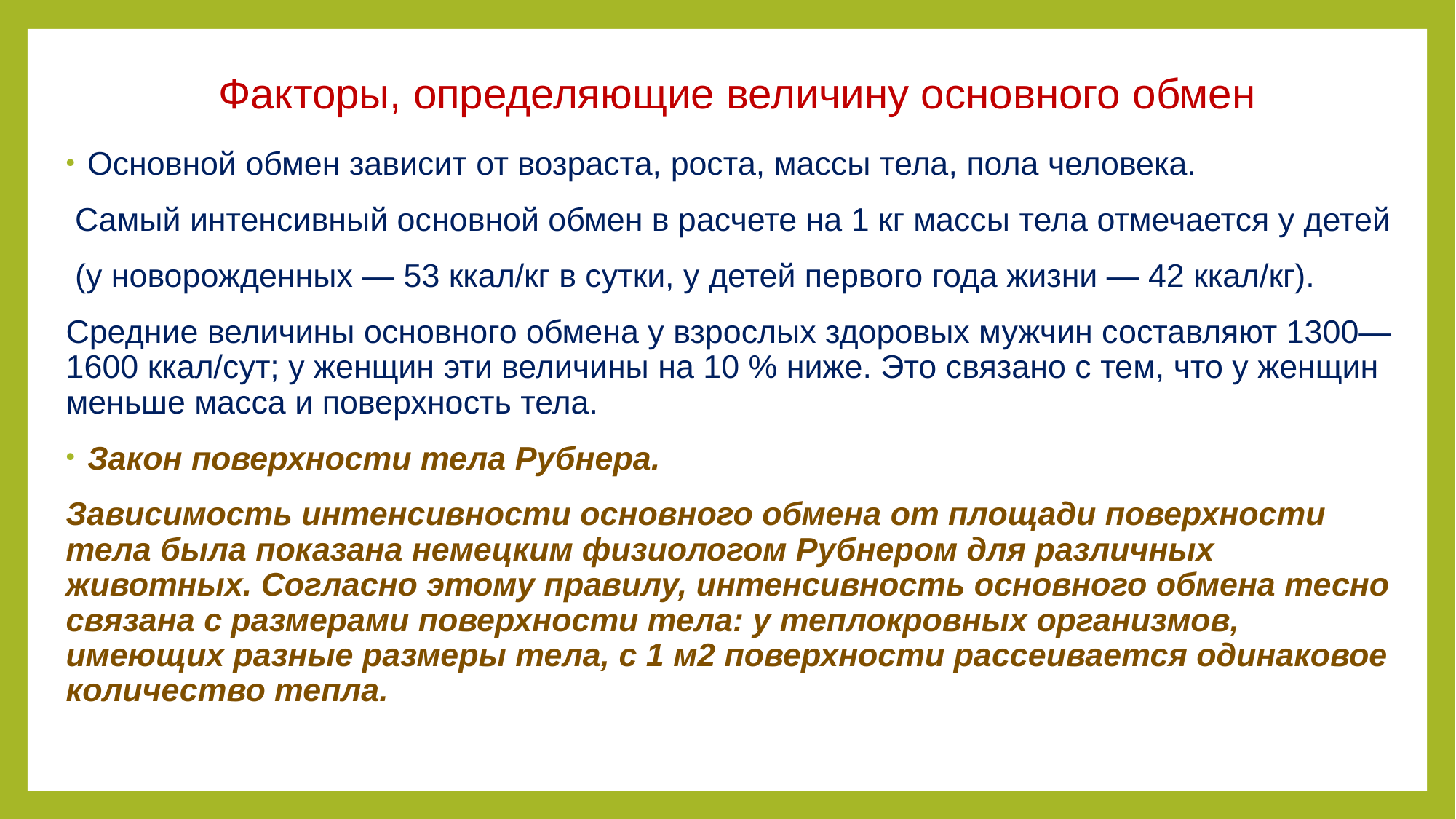

# Факторы, определяющие величину основного обмен
Основной обмен зависит от возраста, роста, массы тела, пола человека.
 Самый интенсивный основной обмен в расчете на 1 кг массы тела отмечается у детей
 (у новорожденных — 53 ккал/кг в сутки, у детей первого года жизни — 42 ккал/кг).
Средние величины основного обмена у взрослых здоровых мужчин составляют 1300—1600 ккал/сут; у женщин эти величины на 10 % ниже. Это связано с тем, что у женщин меньше масса и поверхность тела.
Закон поверхности тела Рубнера.
Зависимость интенсивности основного обмена от площади поверхности тела была показана немецким физиологом Рубнером для различных животных. Согласно этому правилу, интенсивность основного обмена тесно связана с размерами поверхности тела: у теплокровных организмов, имеющих разные размеры тела, с 1 м2 поверхности рассеивается одинаковое количество тепла.